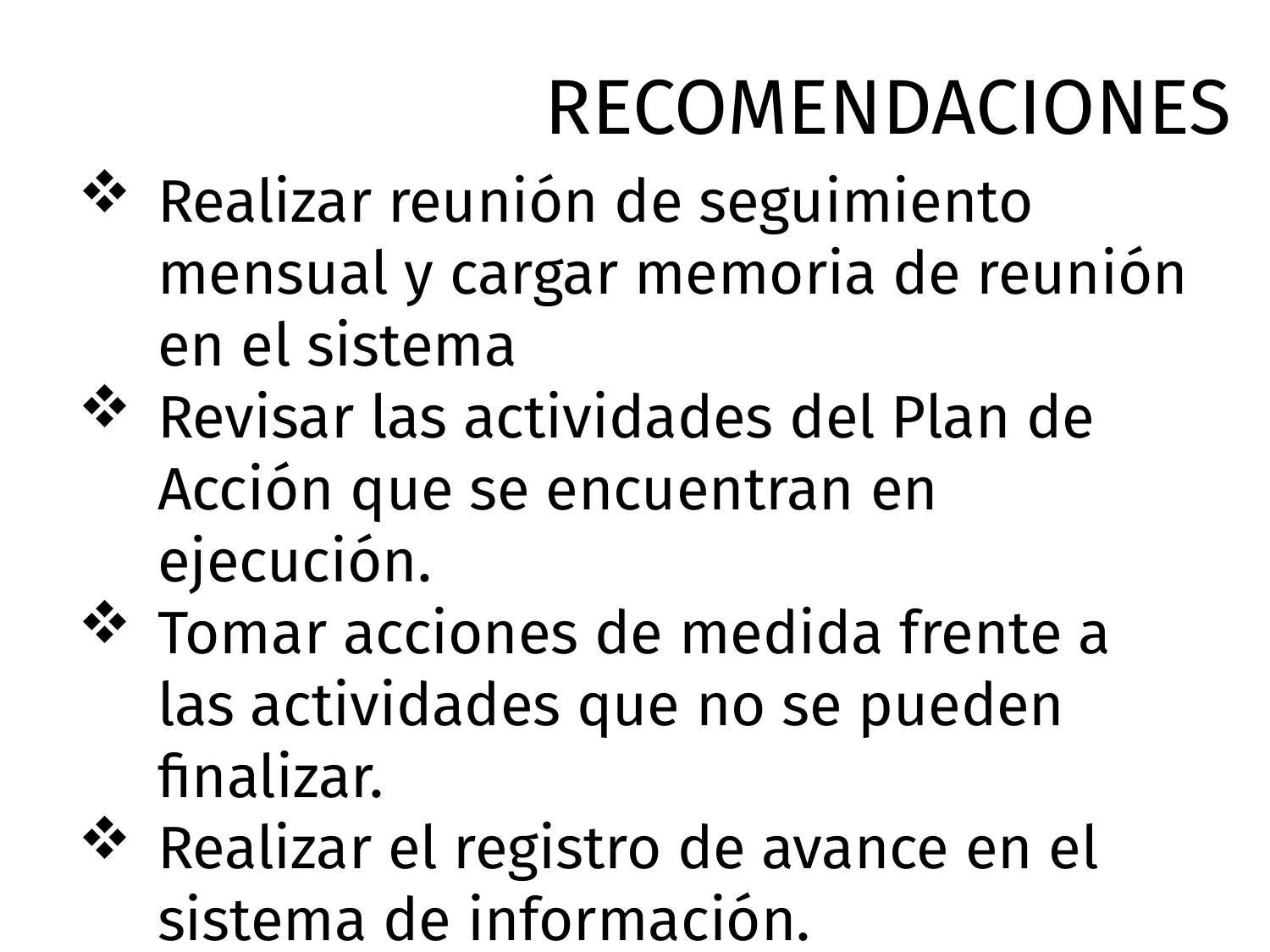

RECOMENDACIONES
Realizar reunión de seguimiento mensual y cargar memoria de reunión en el sistema
Revisar las actividades del Plan de Acción que se encuentran en ejecución.
Tomar acciones de medida frente a las actividades que no se pueden finalizar.
Realizar el registro de avance en el sistema de información.